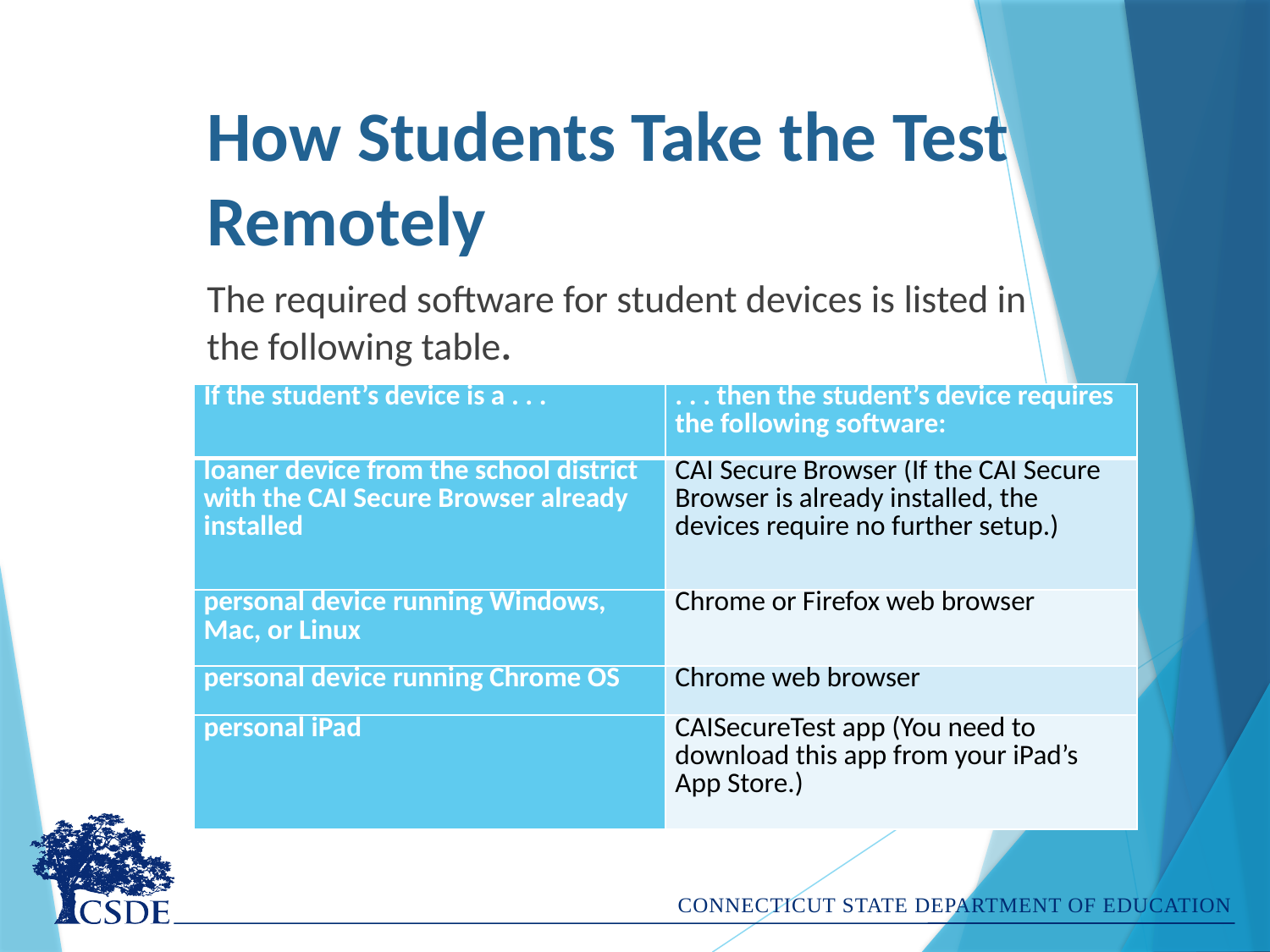

# How Students Take the Test Remotely
The required software for student devices is listed in the following table.

| If the student’s device is a . . . | . . . then the student’s device requires the following software: |
| --- | --- |
| loaner device from the school district with the CAI Secure Browser already installed | CAI Secure Browser (If the CAI Secure Browser is already installed, the devices require no further setup.) |
| personal device running Windows, Mac, or Linux | Chrome or Firefox web browser |
| personal device running Chrome OS | Chrome web browser |
| personal iPad | CAISecureTest app (You need to download this app from your iPad’s App Store.) |